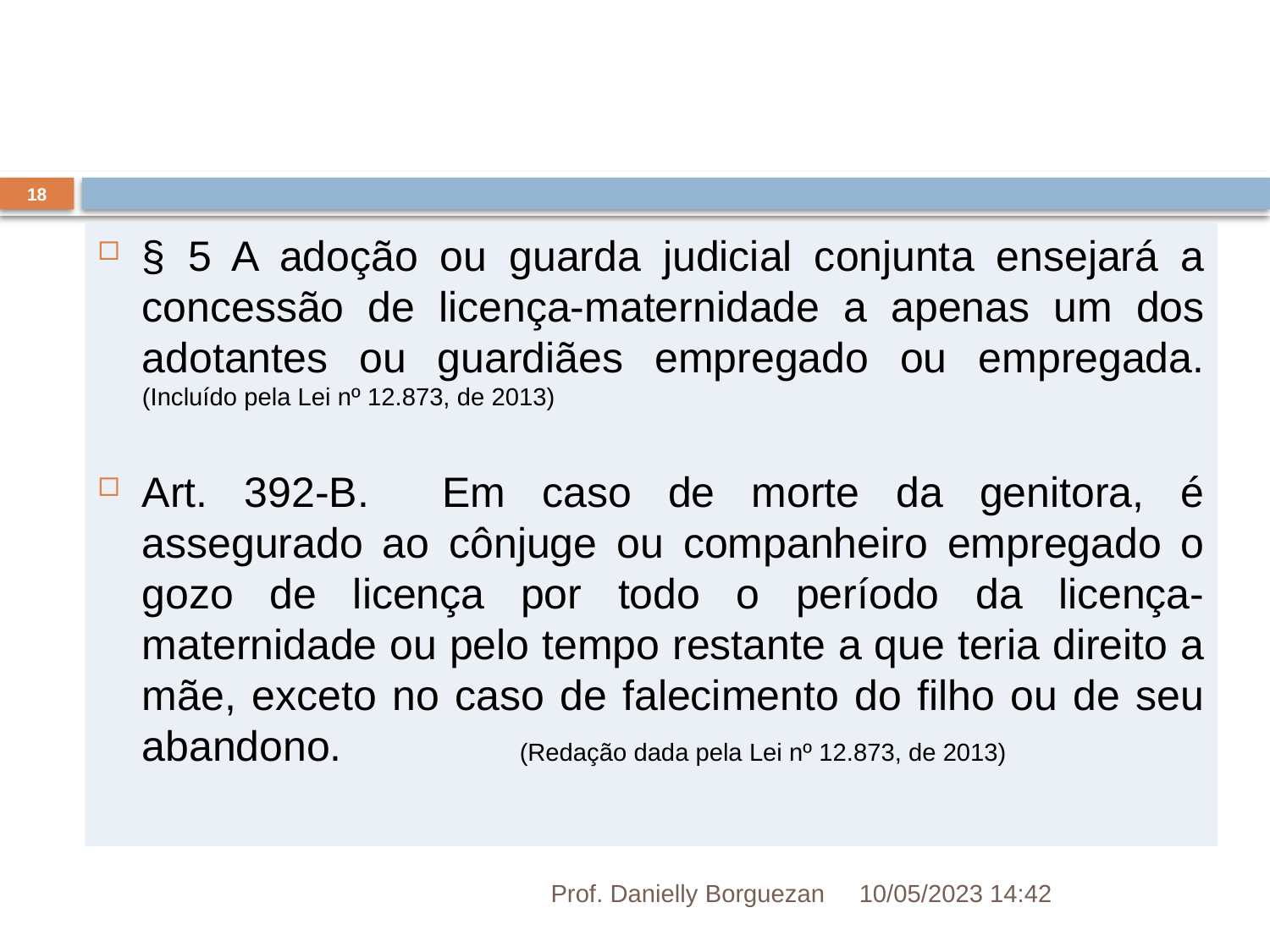

#
18
§ 5 A adoção ou guarda judicial conjunta ensejará a concessão de licença-maternidade a apenas um dos adotantes ou guardiães empregado ou empregada. (Incluído pela Lei nº 12.873, de 2013)

Art. 392-B.  Em caso de morte da genitora, é assegurado ao cônjuge ou companheiro empregado o gozo de licença por todo o período da licença-maternidade ou pelo tempo restante a que teria direito a mãe, exceto no caso de falecimento do filho ou de seu abandono.               (Redação dada pela Lei nº 12.873, de 2013)
Prof. Danielly Borguezan
10/05/2023 14:42